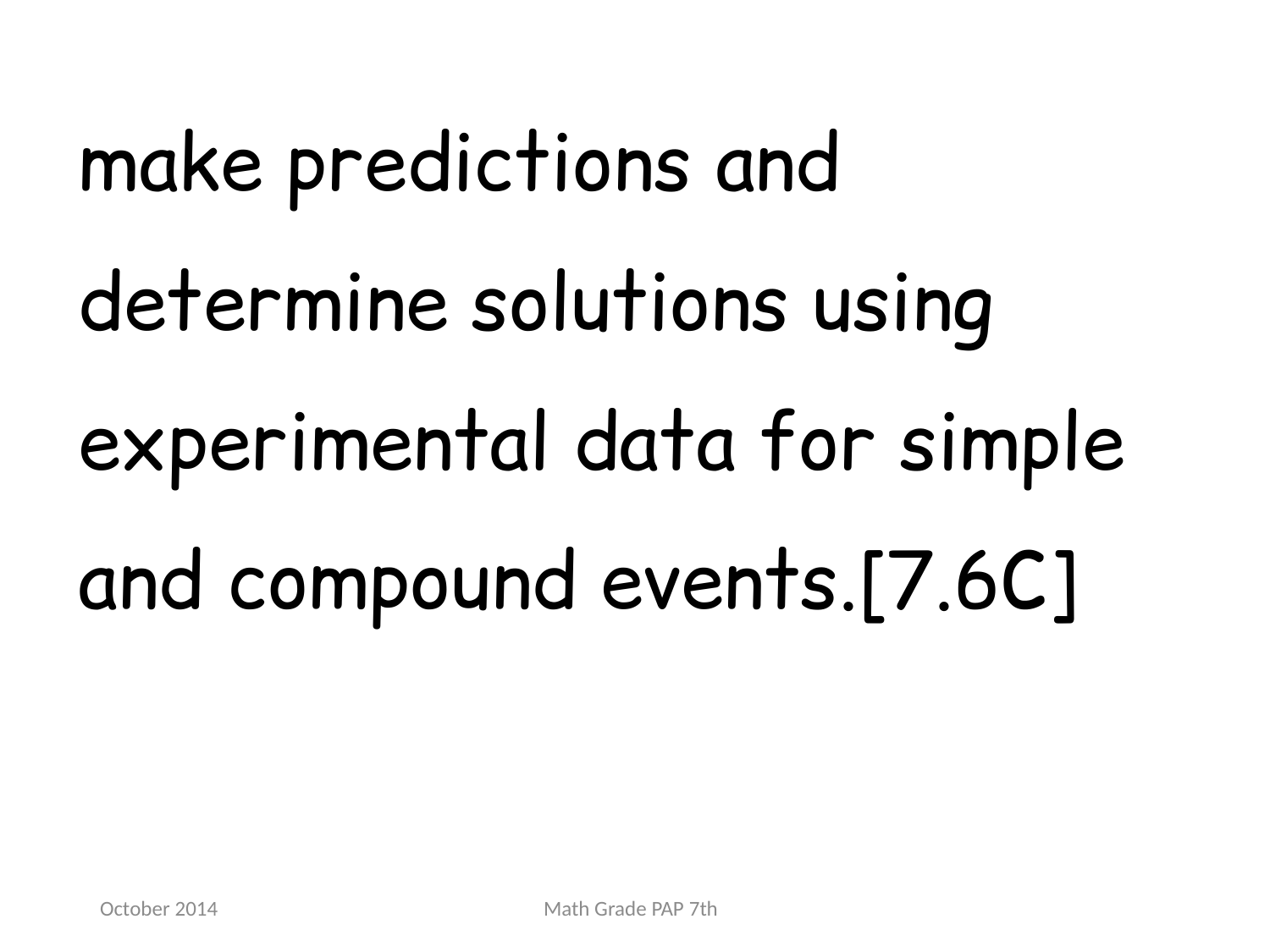

make predictions and determine solutions using experimental data for simple and compound events.[7.6C]
October 2014
Math Grade PAP 7th